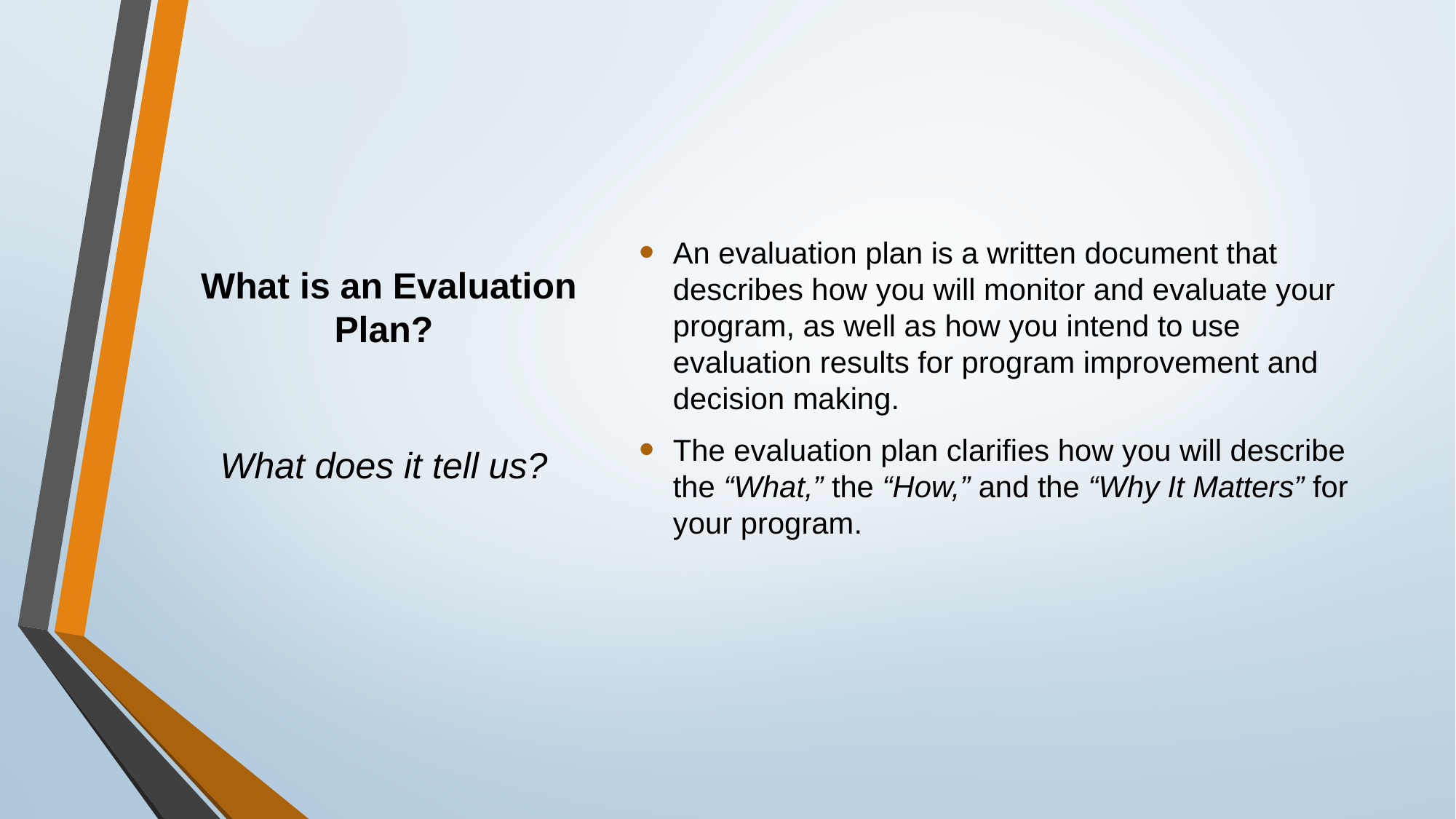

An evaluation plan is a written document that describes how you will monitor and evaluate your program, as well as how you intend to use evaluation results for program improvement and decision making.
The evaluation plan clarifies how you will describe the “What,” the “How,” and the “Why It Matters” for your program.
# What is an Evaluation Plan?
What does it tell us?